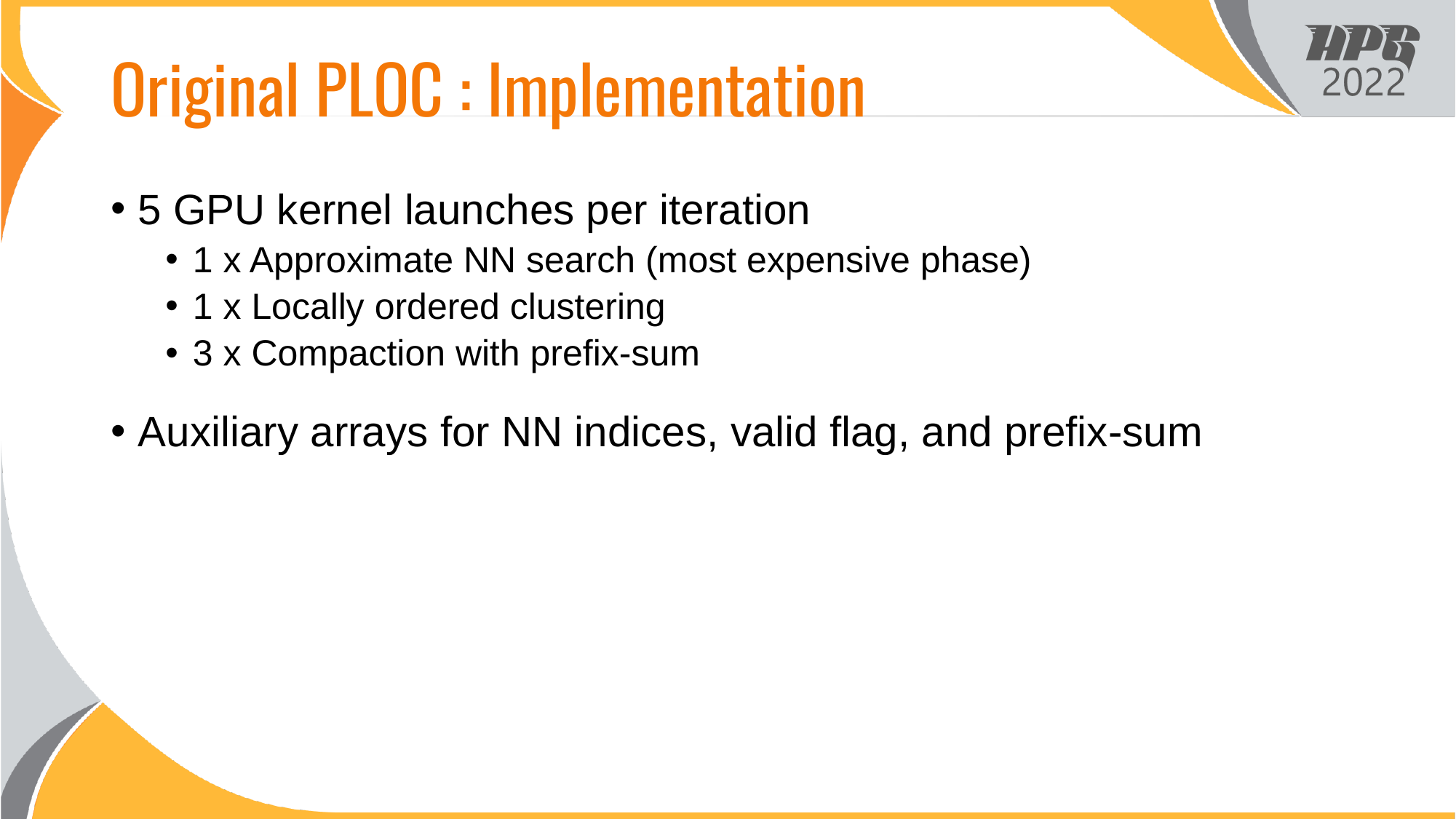

# Original PLOC : Implementation
5 GPU kernel launches per iteration
1 x Approximate NN search (most expensive phase)
1 x Locally ordered clustering
3 x Compaction with prefix-sum
Auxiliary arrays for NN indices, valid flag, and prefix-sum